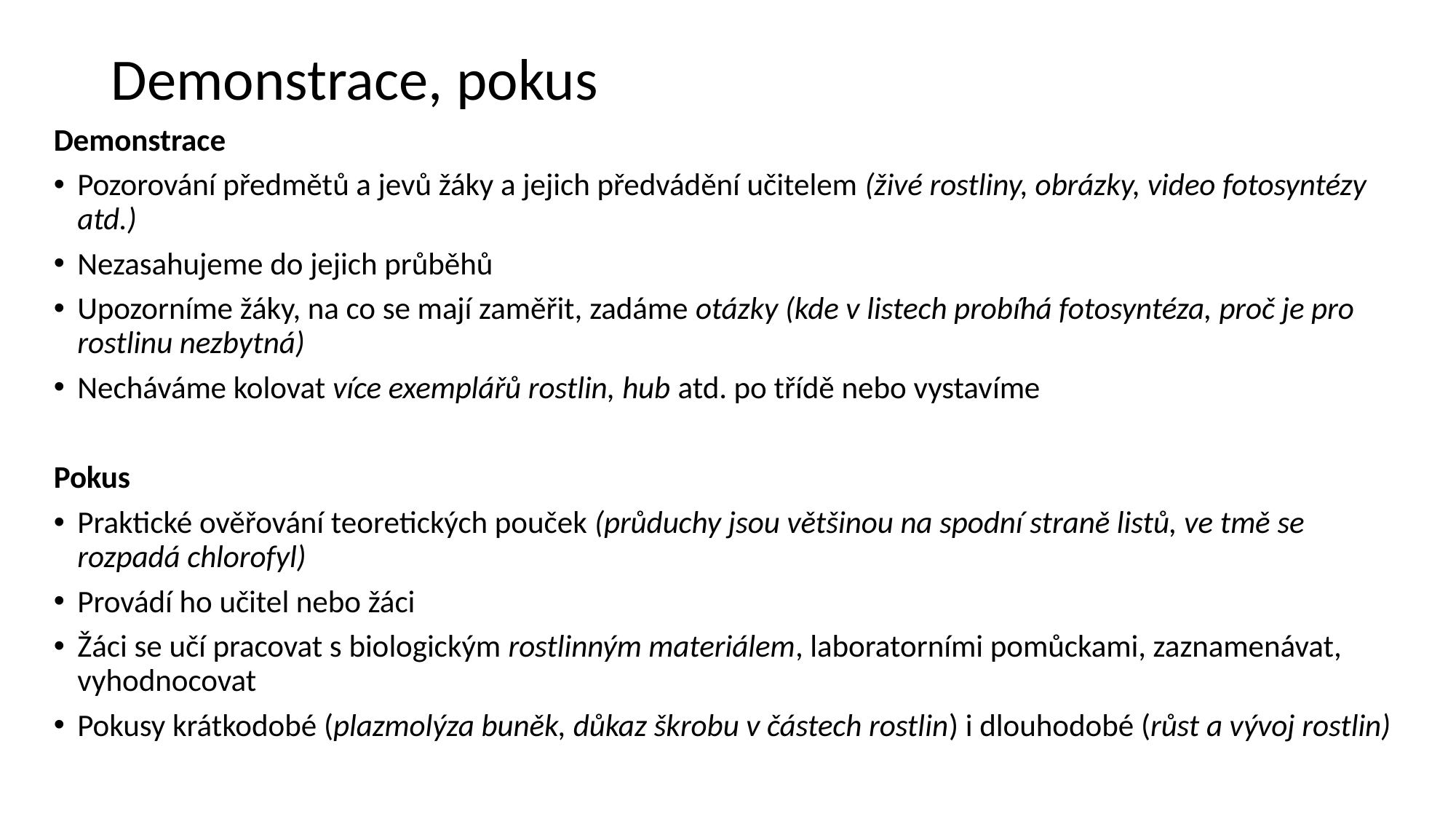

# Demonstrace, pokus
Demonstrace
Pozorování předmětů a jevů žáky a jejich předvádění učitelem (živé rostliny, obrázky, video fotosyntézy atd.)
Nezasahujeme do jejich průběhů
Upozorníme žáky, na co se mají zaměřit, zadáme otázky (kde v listech probíhá fotosyntéza, proč je pro rostlinu nezbytná)
Necháváme kolovat více exemplářů rostlin, hub atd. po třídě nebo vystavíme

Pokus
Praktické ověřování teoretických pouček (průduchy jsou většinou na spodní straně listů, ve tmě se rozpadá chlorofyl)
Provádí ho učitel nebo žáci
Žáci se učí pracovat s biologickým rostlinným materiálem, laboratorními pomůckami, zaznamenávat, vyhodnocovat
Pokusy krátkodobé (plazmolýza buněk, důkaz škrobu v částech rostlin) i dlouhodobé (růst a vývoj rostlin)